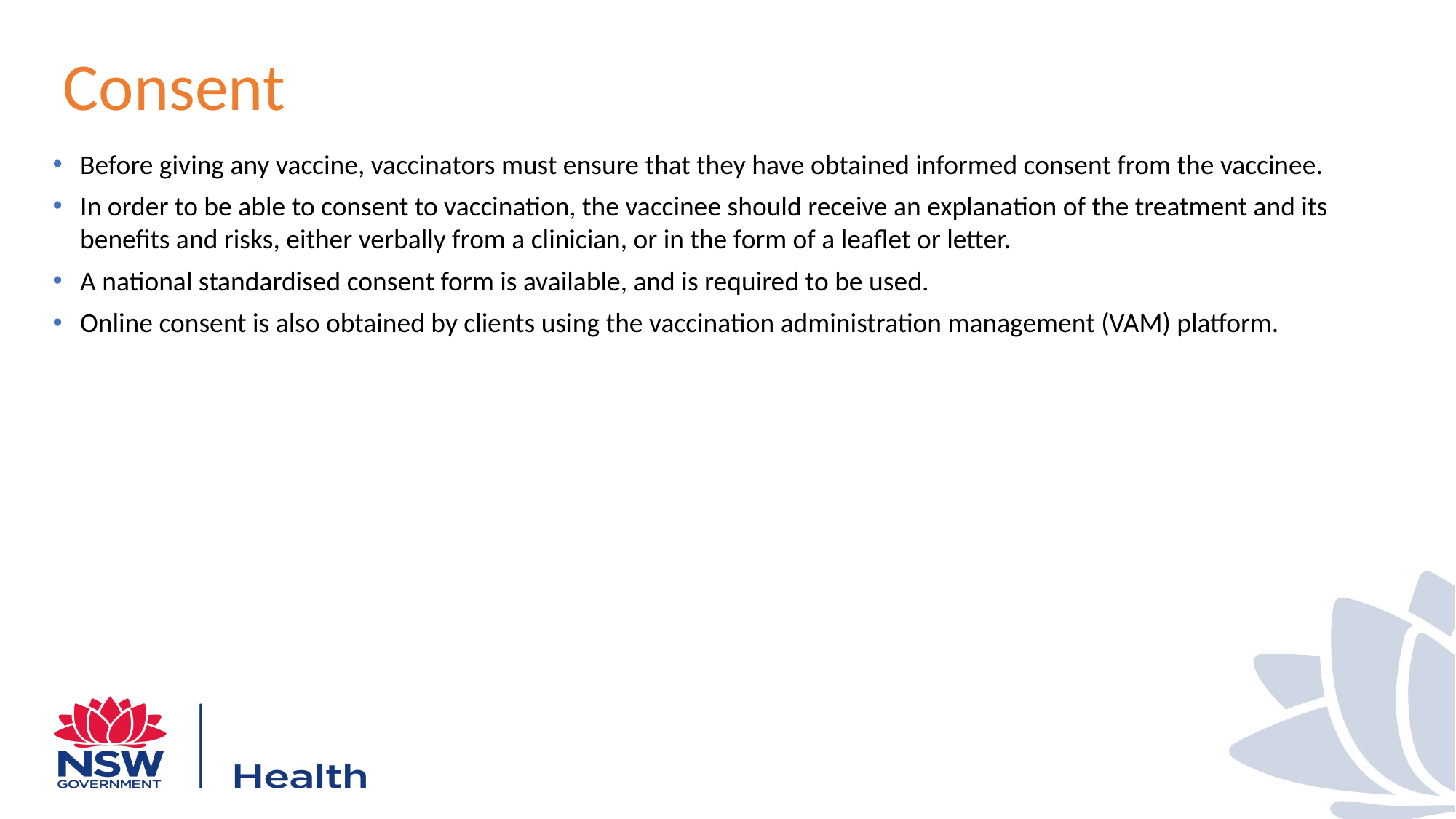

# Consent
Before giving any vaccine, vaccinators must ensure that they have obtained informed consent from the vaccinee.
In order to be able to consent to vaccination, the vaccinee should receive an explanation of the treatment and its benefits and risks, either verbally from a clinician, or in the form of a leaflet or letter.
A national standardised consent form is available, and is required to be used.
Online consent is also obtained by clients using the vaccination administration management (VAM) platform.